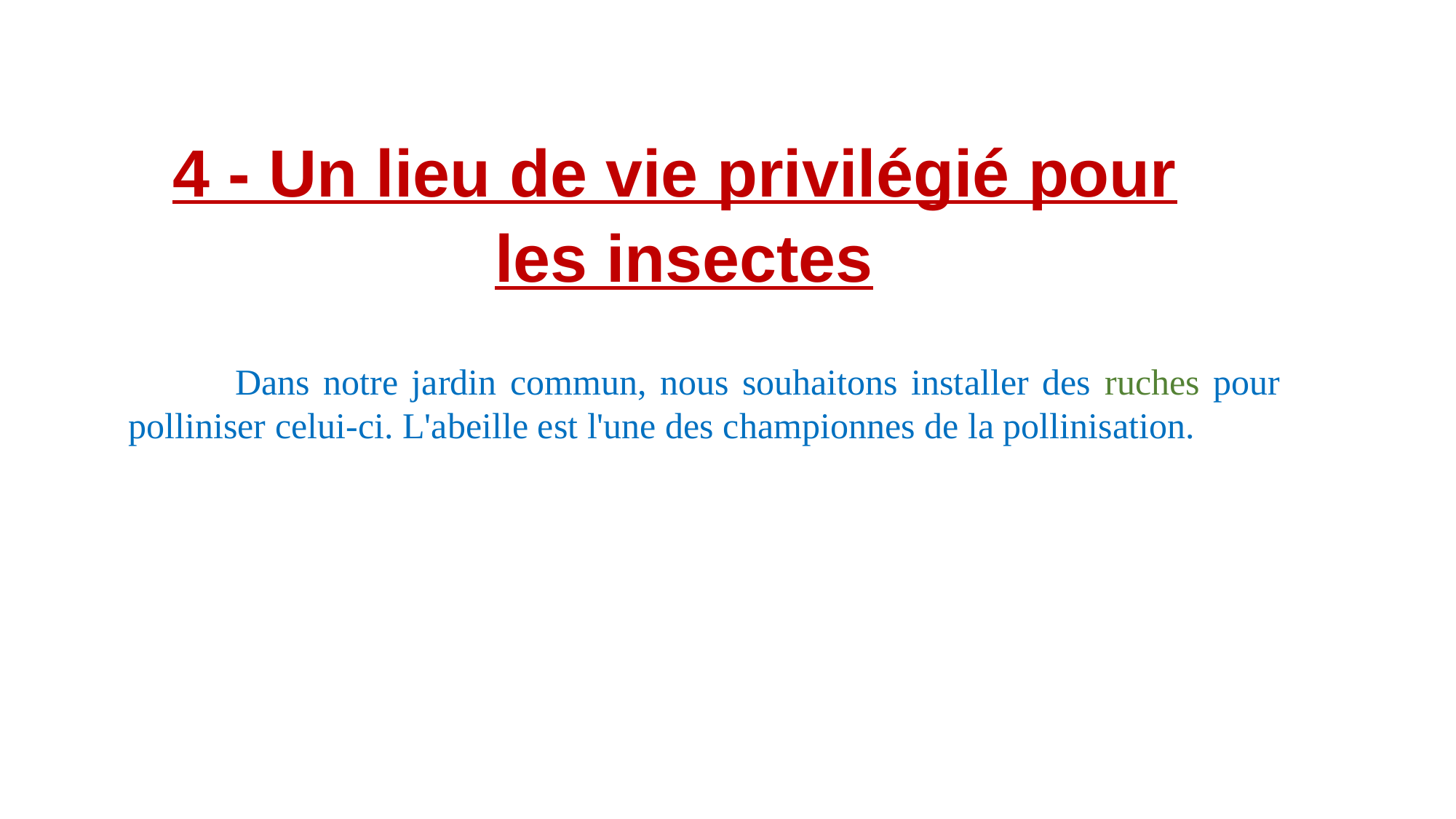

4 - Un lieu de vie privilégié pour  les insectes
Dans notre jardin commun, nous souhaitons installer des ruches pour polliniser celui-ci. L'abeille est l'une des championnes de la pollinisation.